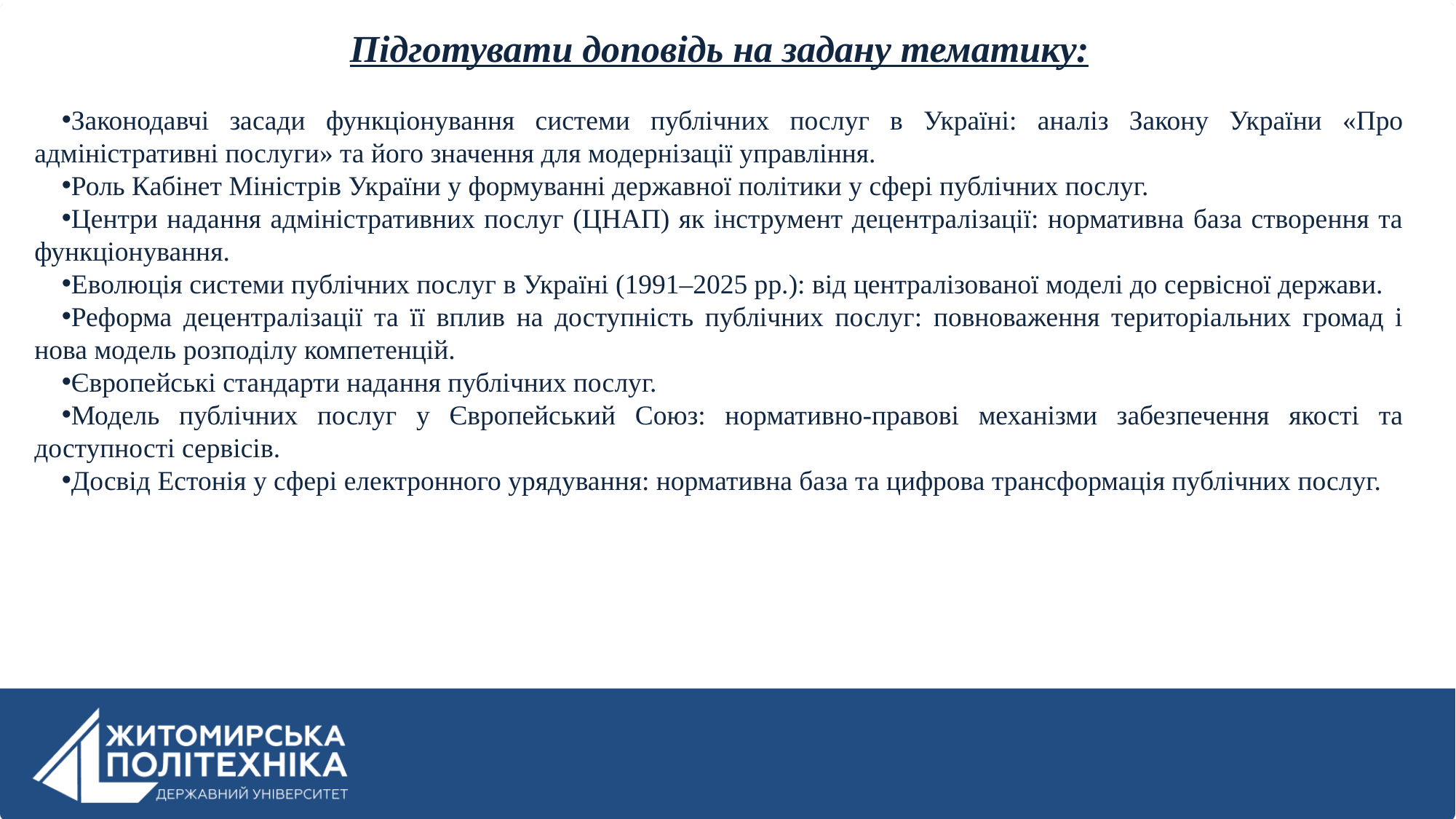

Підготувати доповідь на задану тематику:

Законодавчі засади функціонування системи публічних послуг в Україні: аналіз Закону України «Про адміністративні послуги» та його значення для модернізації управління.
Роль Кабінет Міністрів України у формуванні державної політики у сфері публічних послуг.
Центри надання адміністративних послуг (ЦНАП) як інструмент децентралізації: нормативна база створення та функціонування.
Еволюція системи публічних послуг в Україні (1991–2025 рр.): від централізованої моделі до сервісної держави.
Реформа децентралізації та її вплив на доступність публічних послуг: повноваження територіальних громад і нова модель розподілу компетенцій.
Європейські стандарти надання публічних послуг.
Модель публічних послуг у Європейський Союз: нормативно-правові механізми забезпечення якості та доступності сервісів.
Досвід Естонія у сфері електронного урядування: нормативна база та цифрова трансформація публічних послуг.